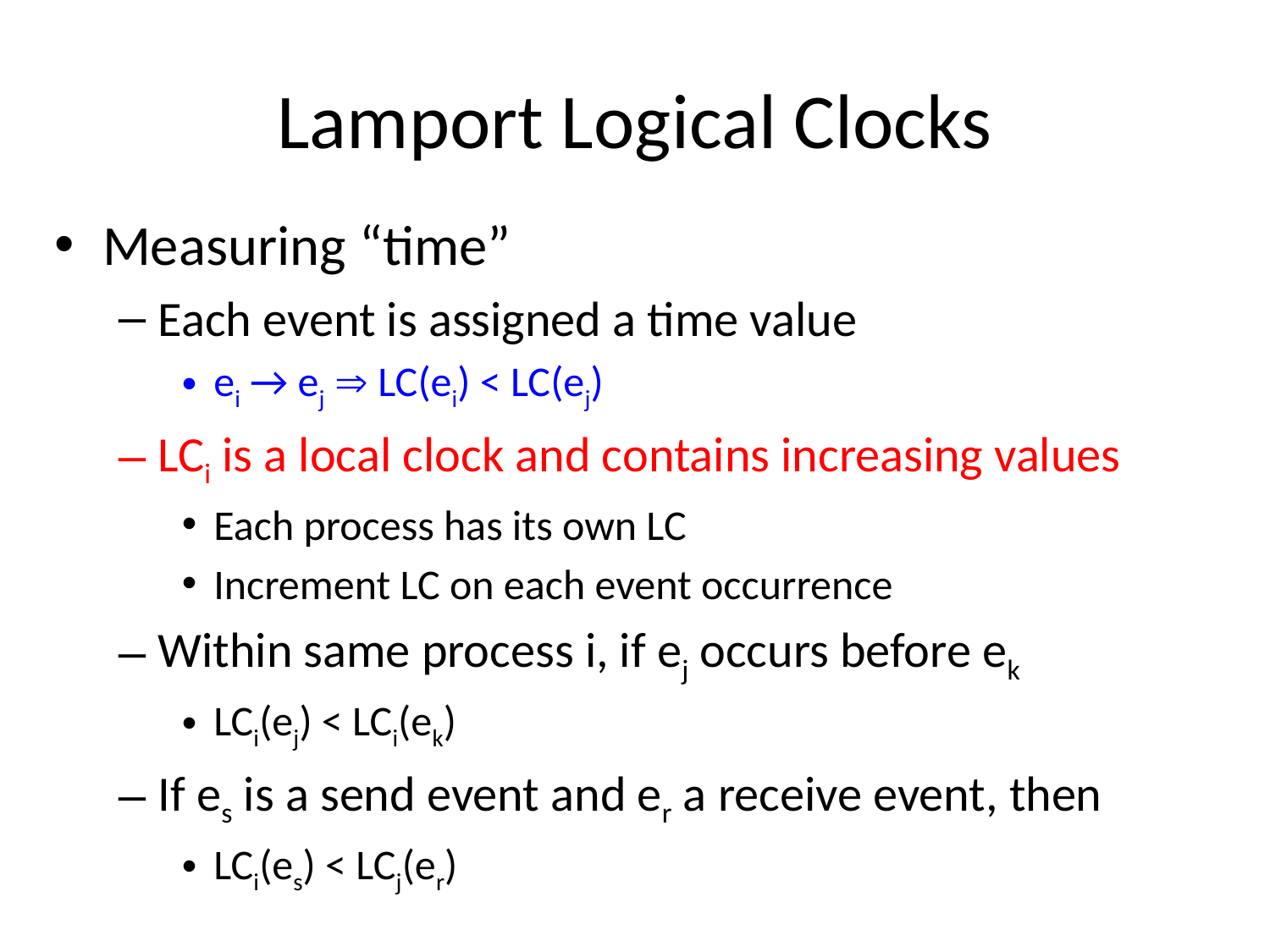

# Lamport Logical Clocks
Measuring “time”
Each event is assigned a time value
ei → ej ⇒ LC(ei) < LC(ej)
LCi is a local clock and contains increasing values
Each process has its own LC
Increment LC on each event occurrence
Within same process i, if ej occurs before ek
LCi(ej) < LCi(ek)
If es is a send event and er a receive event, then
LCi(es) < LCj(er)